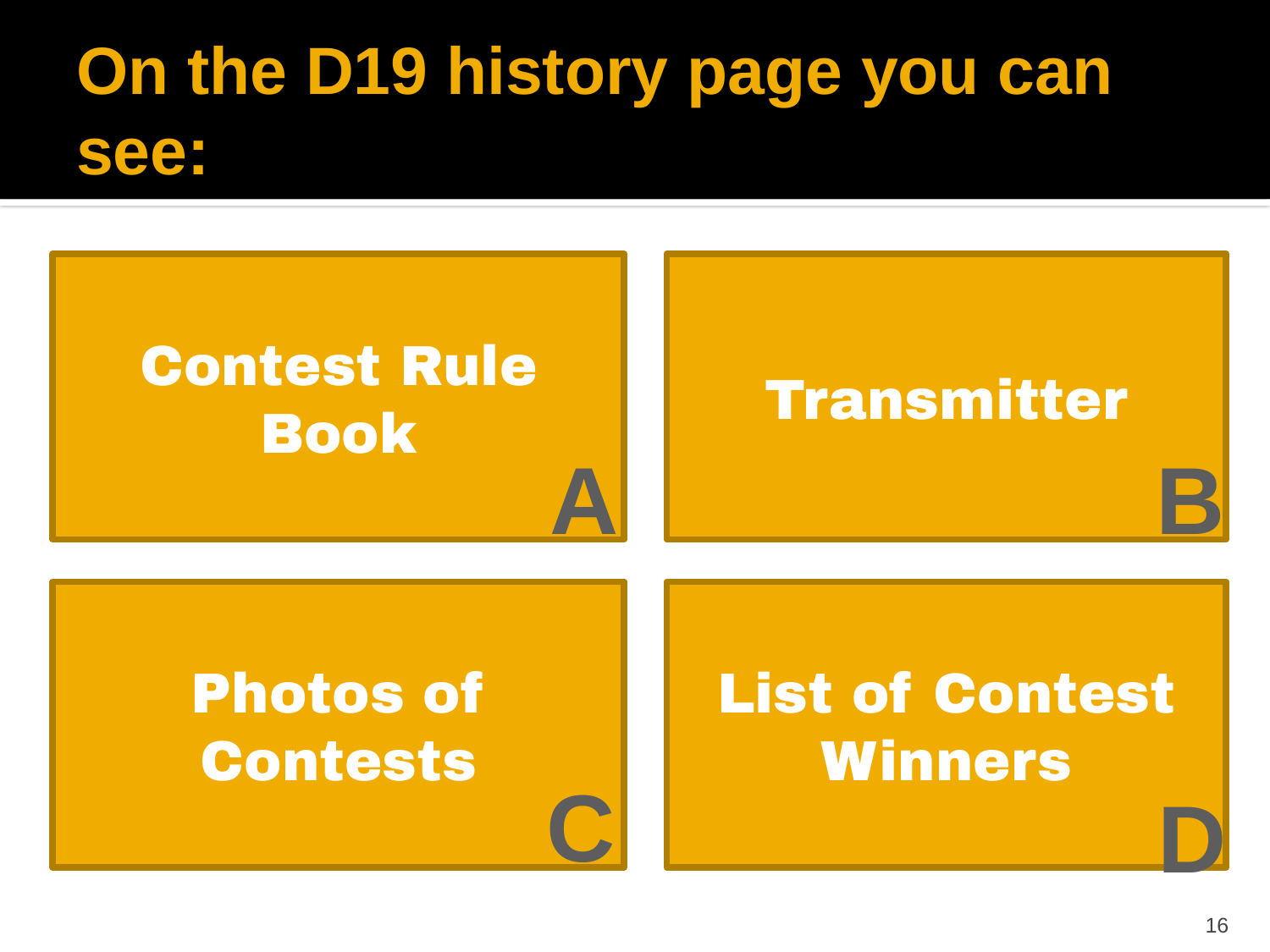

# On the D19 history page you can see:
Contest Rule Book
Transmitter
A
B
Photos of Contests
List of Contest Winners
C
D
16